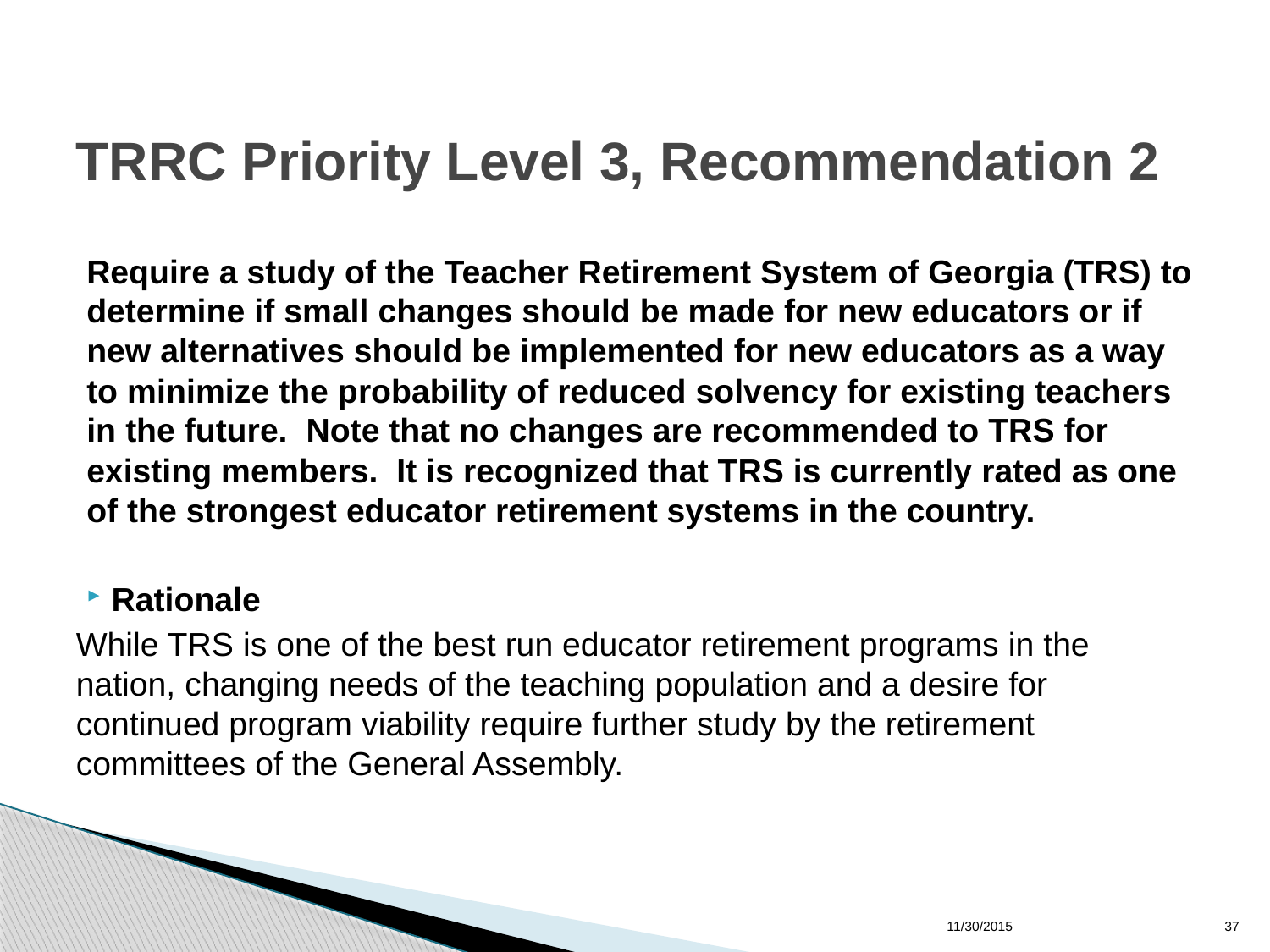

# TRRC Priority Level 3, Recommendation 2
Require a study of the Teacher Retirement System of Georgia (TRS) to determine if small changes should be made for new educators or if new alternatives should be implemented for new educators as a way to minimize the probability of reduced solvency for existing teachers in the future.  Note that no changes are recommended to TRS for existing members.  It is recognized that TRS is currently rated as one of the strongest educator retirement systems in the country.

Rationale
While TRS is one of the best run educator retirement programs in the nation, changing needs of the teaching population and a desire for continued program viability require further study by the retirement committees of the General Assembly.
11/30/2015
37